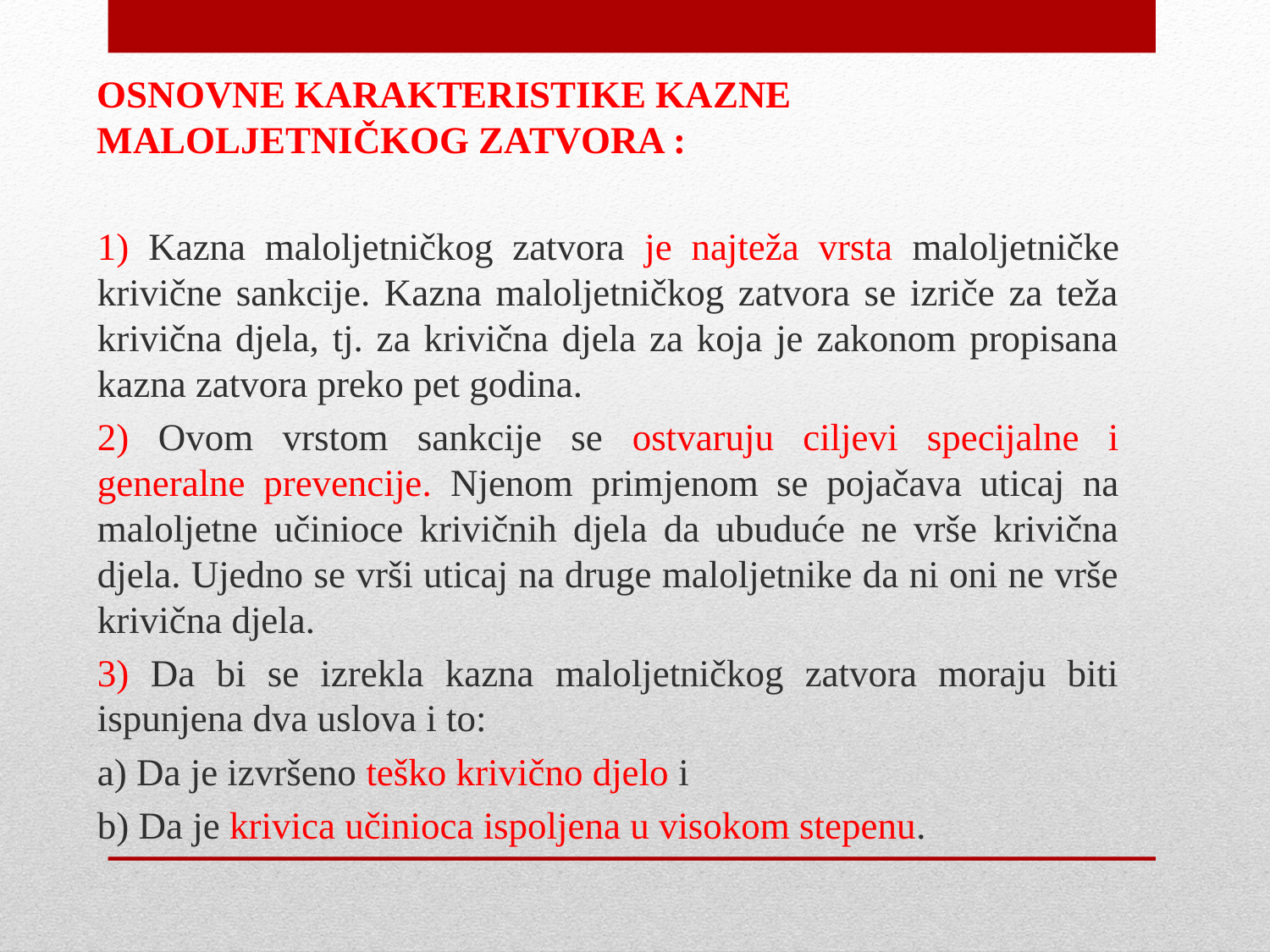

OSNOVNE KARAKTERISTIKE KAZNE MALOLJETNIČKOG ZATVORA :

1) Kazna maloljetničkog zatvora je najteža vrsta maloljetničke krivične sankcije. Kazna maloljetničkog zatvora se izriče za teža krivična djela, tj. za krivična djela za koja je zakonom propisana kazna zatvora preko pet godina.
2) Ovom vrstom sankcije se ostvaruju ciljevi specijalne i generalne prevencije. Njenom primjenom se pojačava uticaj na maloljetne učinioce krivičnih djela da ubuduće ne vrše krivična djela. Ujedno se vrši uticaj na druge maloljetnike da ni oni ne vrše krivična djela.
3) Da bi se izrekla kazna maloljetničkog zatvora moraju biti ispunjena dva uslova i to:
a) Da je izvršeno teško krivično djelo i
b) Da je krivica učinioca ispoljena u visokom stepenu.